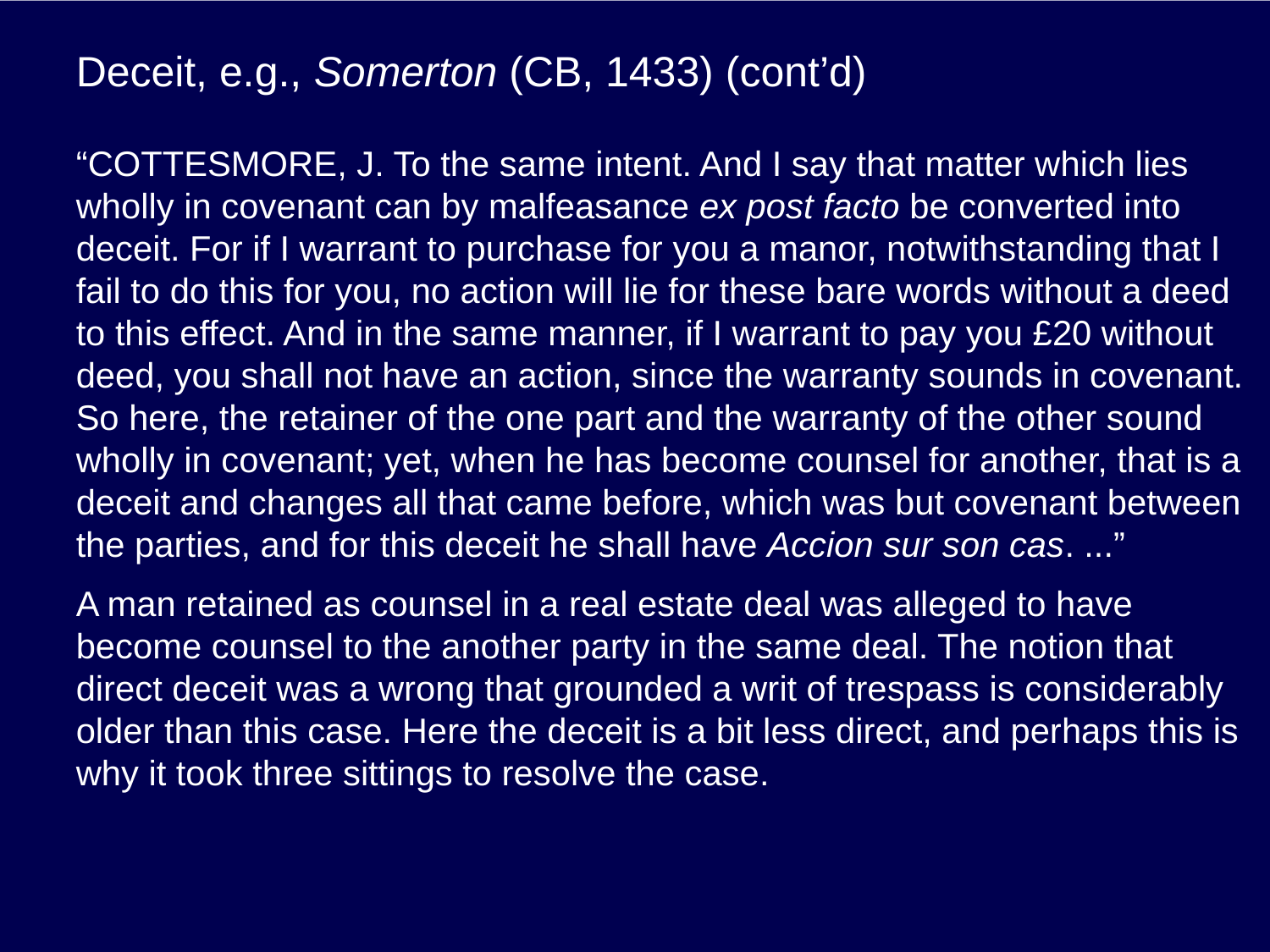

# Deceit, e.g., Somerton (CB, 1433) (cont’d)
“Cottesmore, J. To the same intent. And I say that matter which lies wholly in covenant can by malfeasance ex post facto be converted into deceit. For if I warrant to purchase for you a manor, notwithstanding that I fail to do this for you, no action will lie for these bare words without a deed to this effect. And in the same manner, if I warrant to pay you £20 without deed, you shall not have an action, since the warranty sounds in covenant. So here, the retainer of the one part and the warranty of the other sound wholly in covenant; yet, when he has become counsel for another, that is a deceit and changes all that came before, which was but covenant between the parties, and for this deceit he shall have Accion sur son cas. ...”

A man retained as counsel in a real estate deal was alleged to have become counsel to the another party in the same deal. The notion that direct deceit was a wrong that grounded a writ of trespass is considerably older than this case. Here the deceit is a bit less direct, and perhaps this is why it took three sittings to resolve the case.